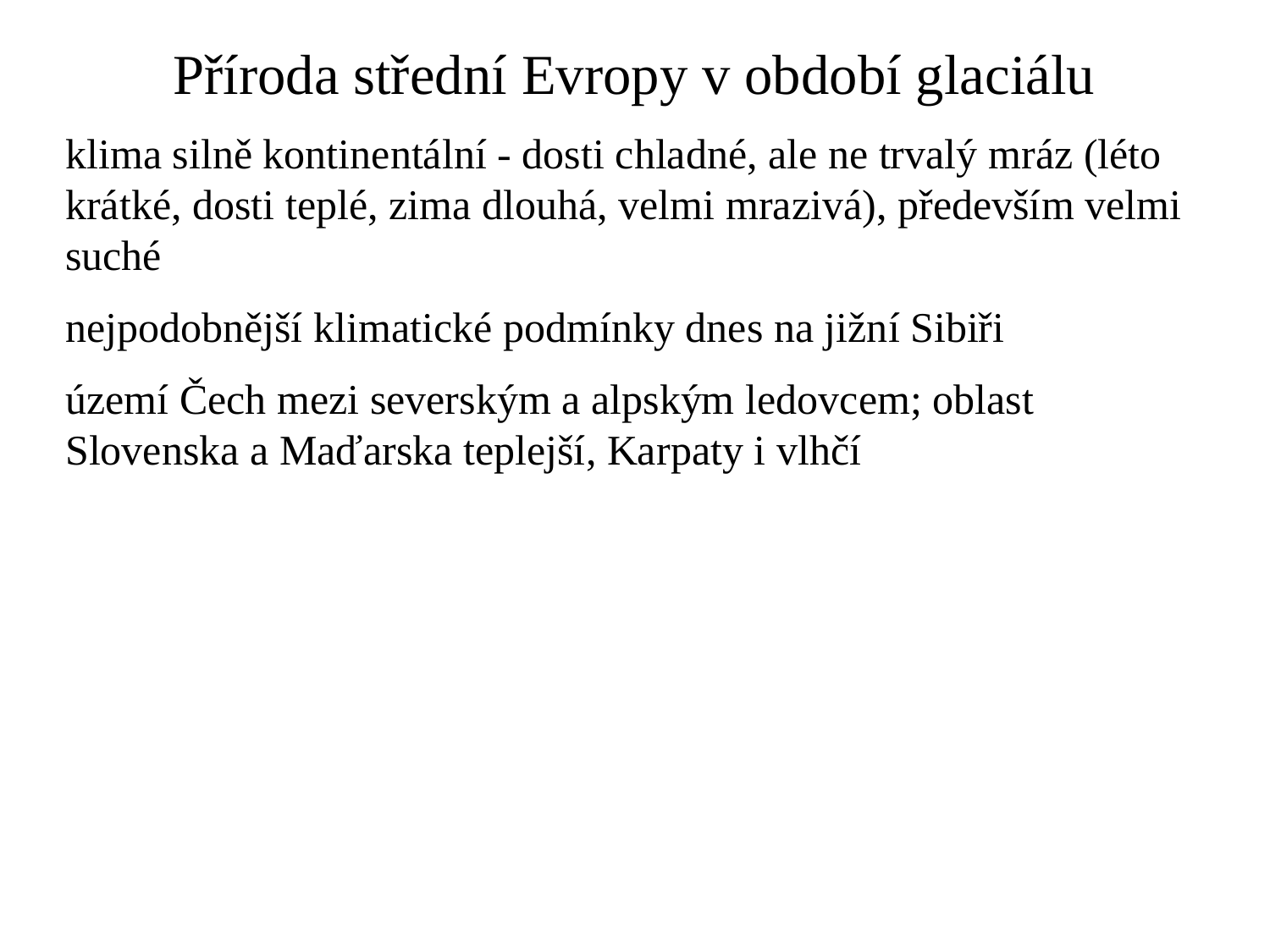

Příroda střední Evropy v období glaciálu
klima silně kontinentální - dosti chladné, ale ne trvalý mráz (léto krátké, dosti teplé, zima dlouhá, velmi mrazivá), především velmi suché
nejpodobnější klimatické podmínky dnes na jižní Sibiři
území Čech mezi severským a alpským ledovcem; oblast Slovenska a Maďarska teplejší, Karpaty i vlhčí